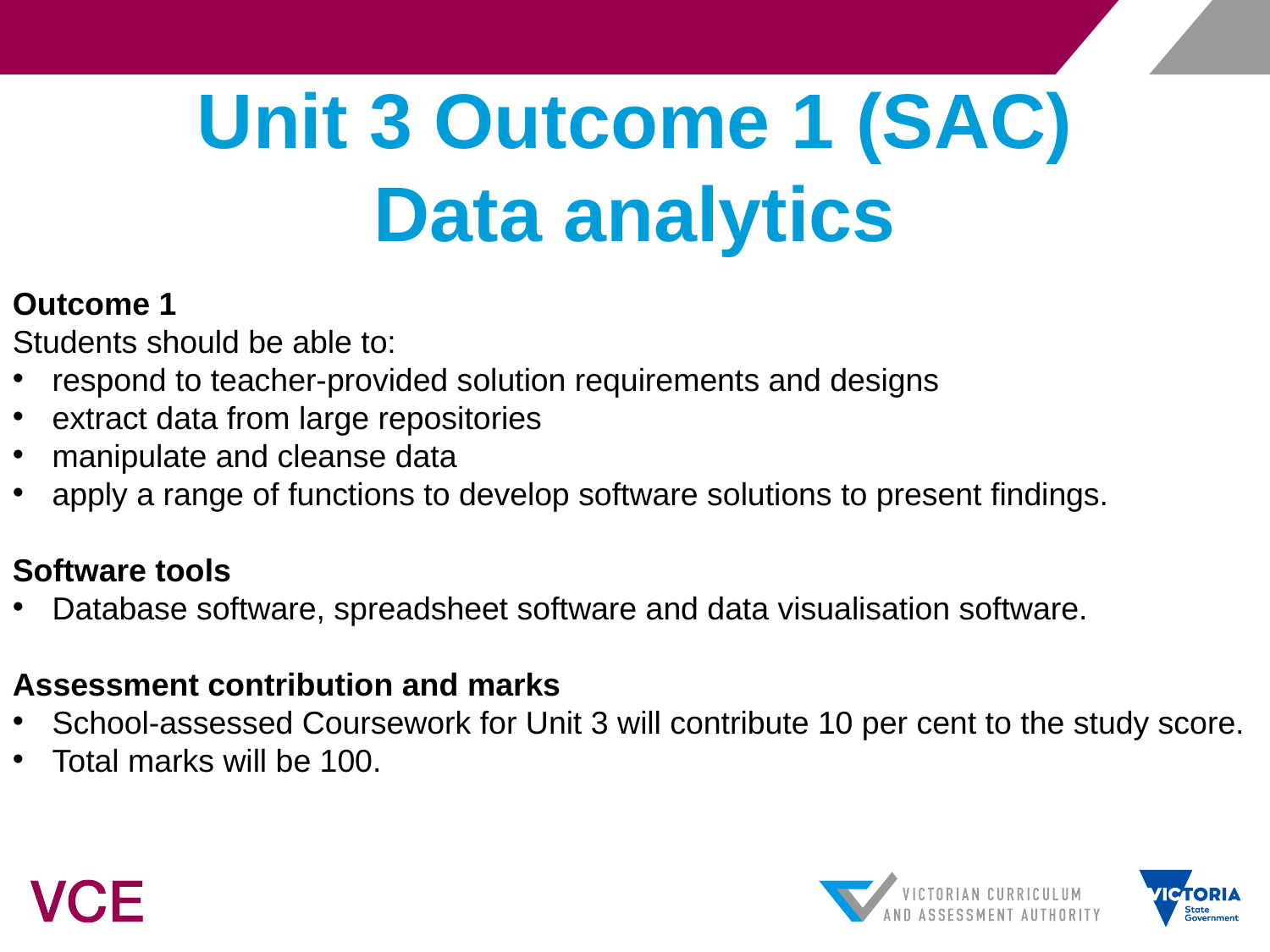

# Unit 3 Outcome 1 (SAC) Data analytics
Outcome 1
Students should be able to:
respond to teacher-provided solution requirements and designs
extract data from large repositories
manipulate and cleanse data
apply a range of functions to develop software solutions to present findings.

Software tools
Database software, spreadsheet software and data visualisation software.

Assessment contribution and marks
School-assessed Coursework for Unit 3 will contribute 10 per cent to the study score.
Total marks will be 100.